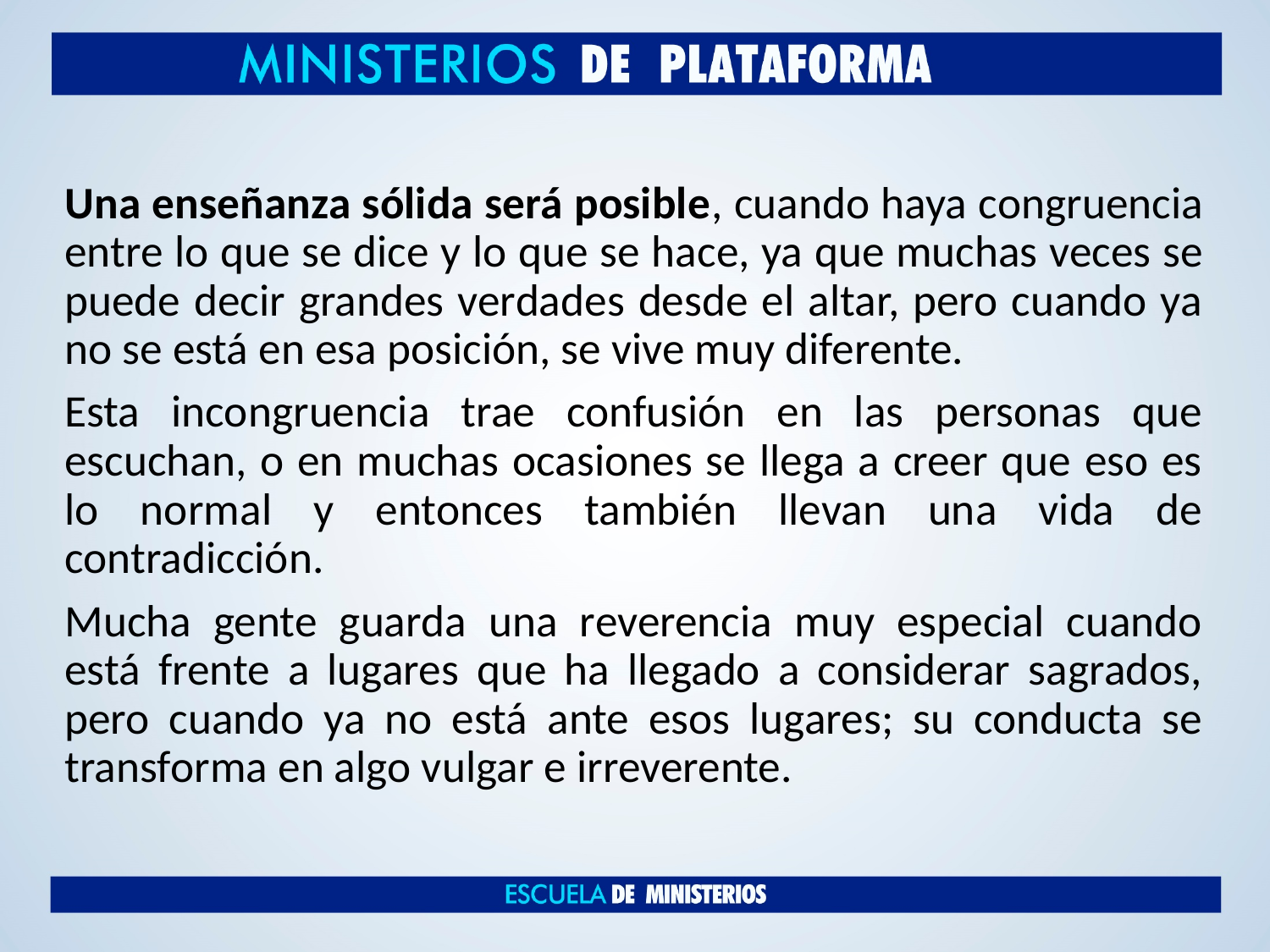

Una enseñanza sólida será posible, cuando haya congruencia entre lo que se dice y lo que se hace, ya que muchas veces se puede decir grandes verdades desde el altar, pero cuando ya no se está en esa posición, se vive muy diferente.
Esta incongruencia trae confusión en las personas que escuchan, o en muchas ocasiones se llega a creer que eso es lo normal y entonces también llevan una vida de contradicción.
Mucha gente guarda una reverencia muy especial cuando está frente a lugares que ha llegado a considerar sagrados, pero cuando ya no está ante esos lugares; su conducta se transforma en algo vulgar e irreverente.